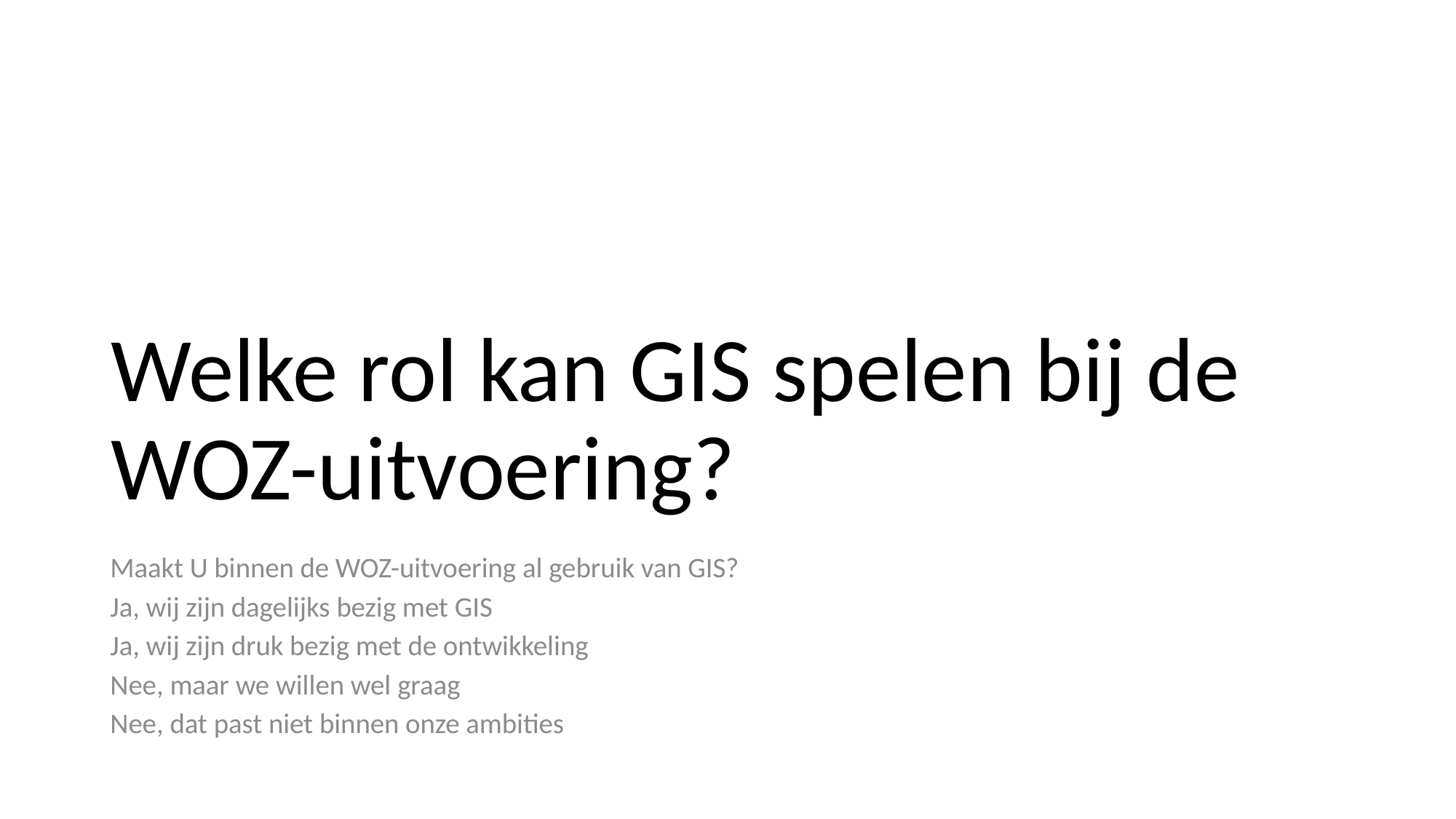

# Welke rol kan GIS spelen bij de WOZ-uitvoering?
Maakt U binnen de WOZ-uitvoering al gebruik van GIS?
Ja, wij zijn dagelijks bezig met GIS
Ja, wij zijn druk bezig met de ontwikkeling
Nee, maar we willen wel graag
Nee, dat past niet binnen onze ambities